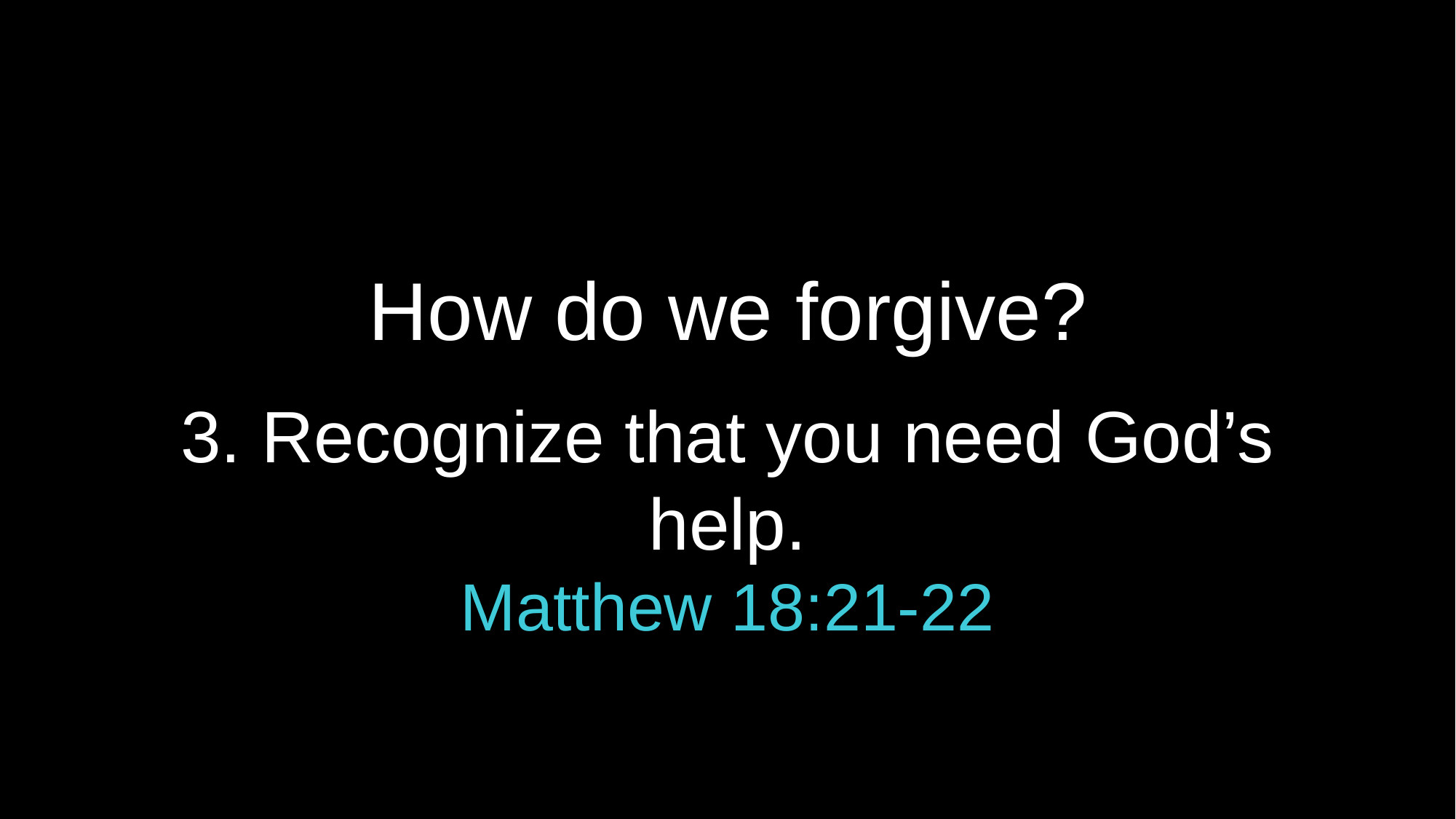

How do we forgive?

3. Recognize that you need God’s help.
Matthew 18:21-22